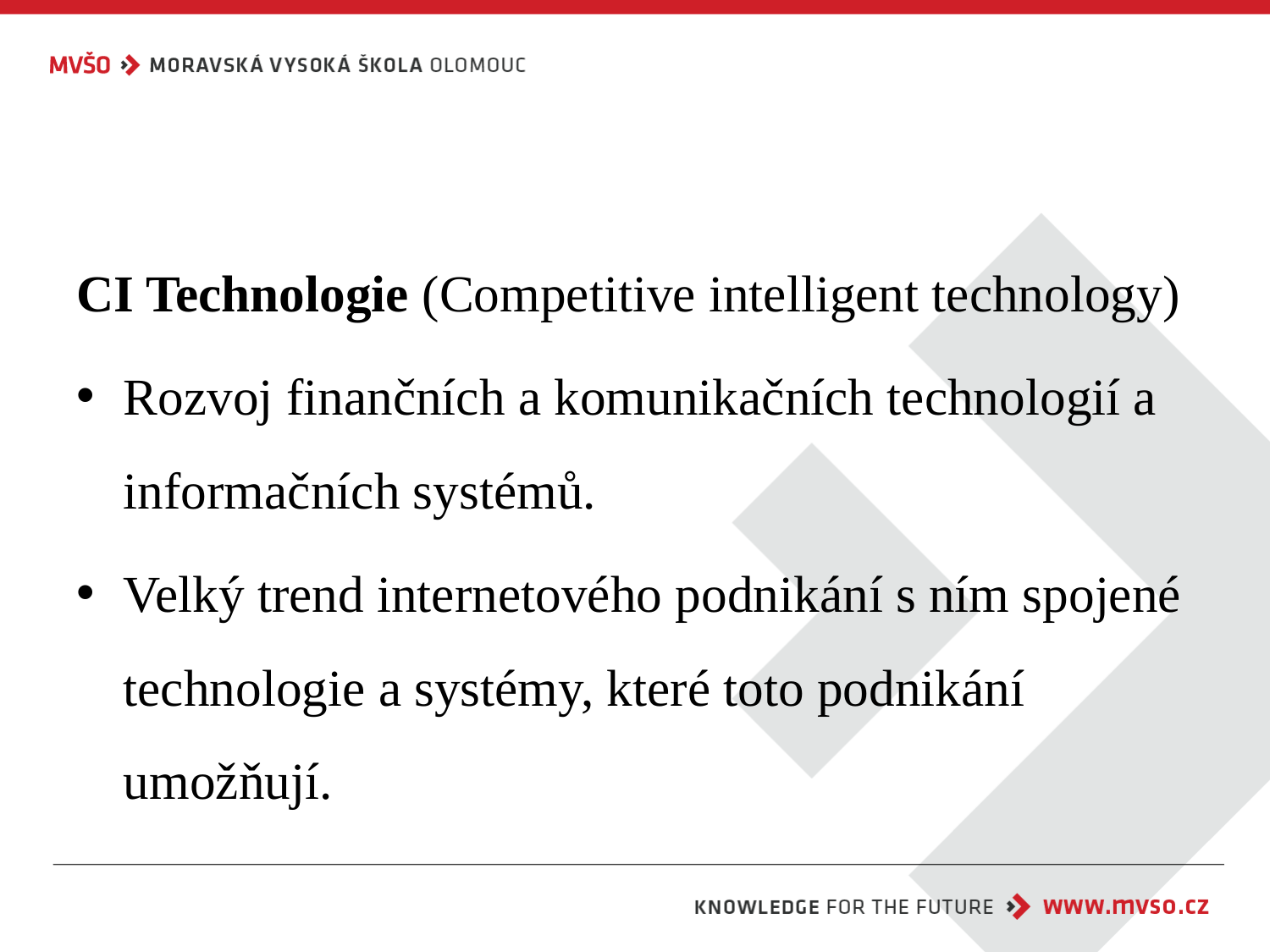

#
CI Technologie (Competitive intelligent technology)
Rozvoj finančních a komunikačních technologií a informačních systémů.
Velký trend internetového podnikání s ním spojené technologie a systémy, které toto podnikání umožňují.